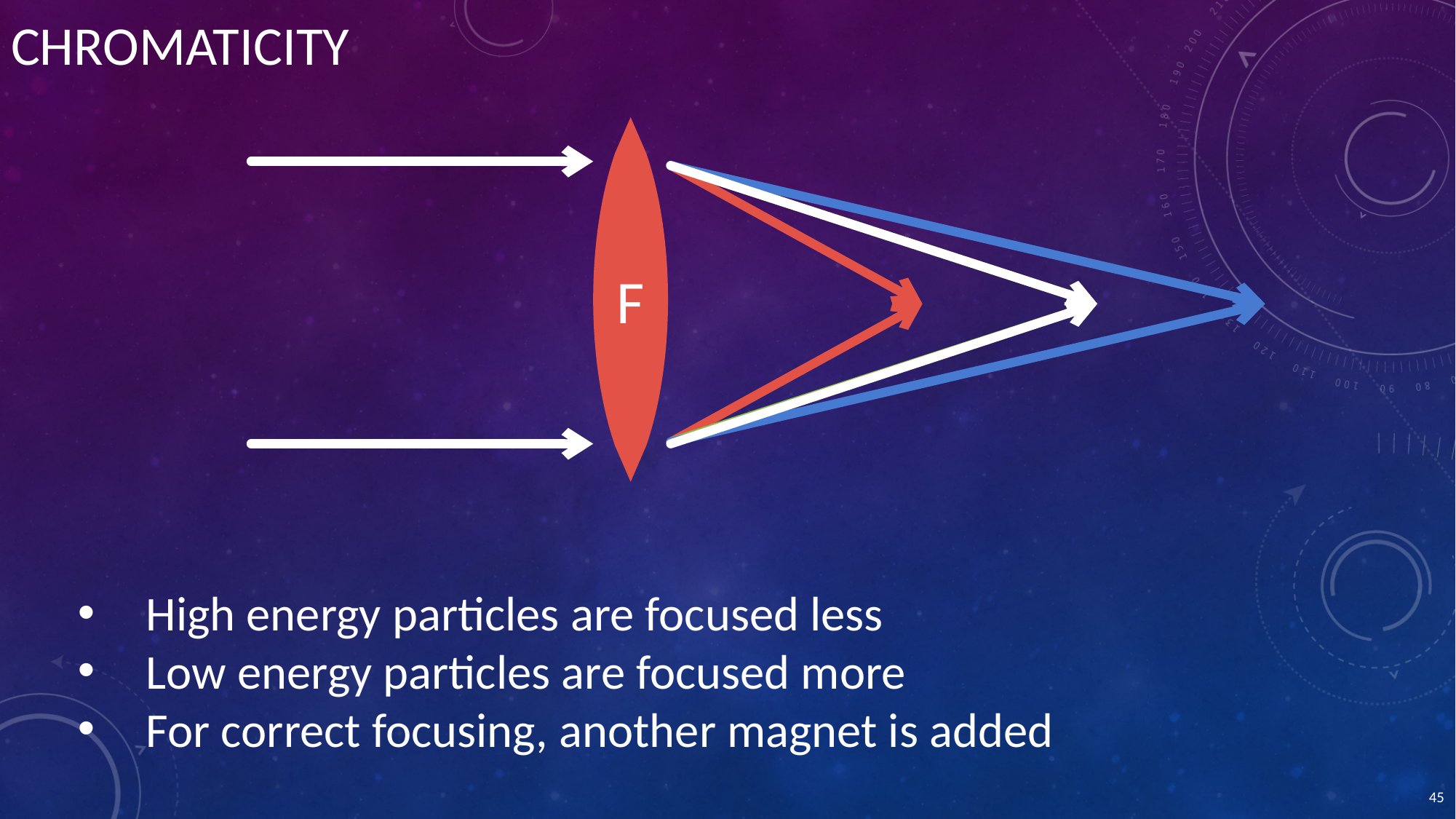

# Chromaticity
F
High energy particles are focused less
Low energy particles are focused more
For correct focusing, another magnet is added
45